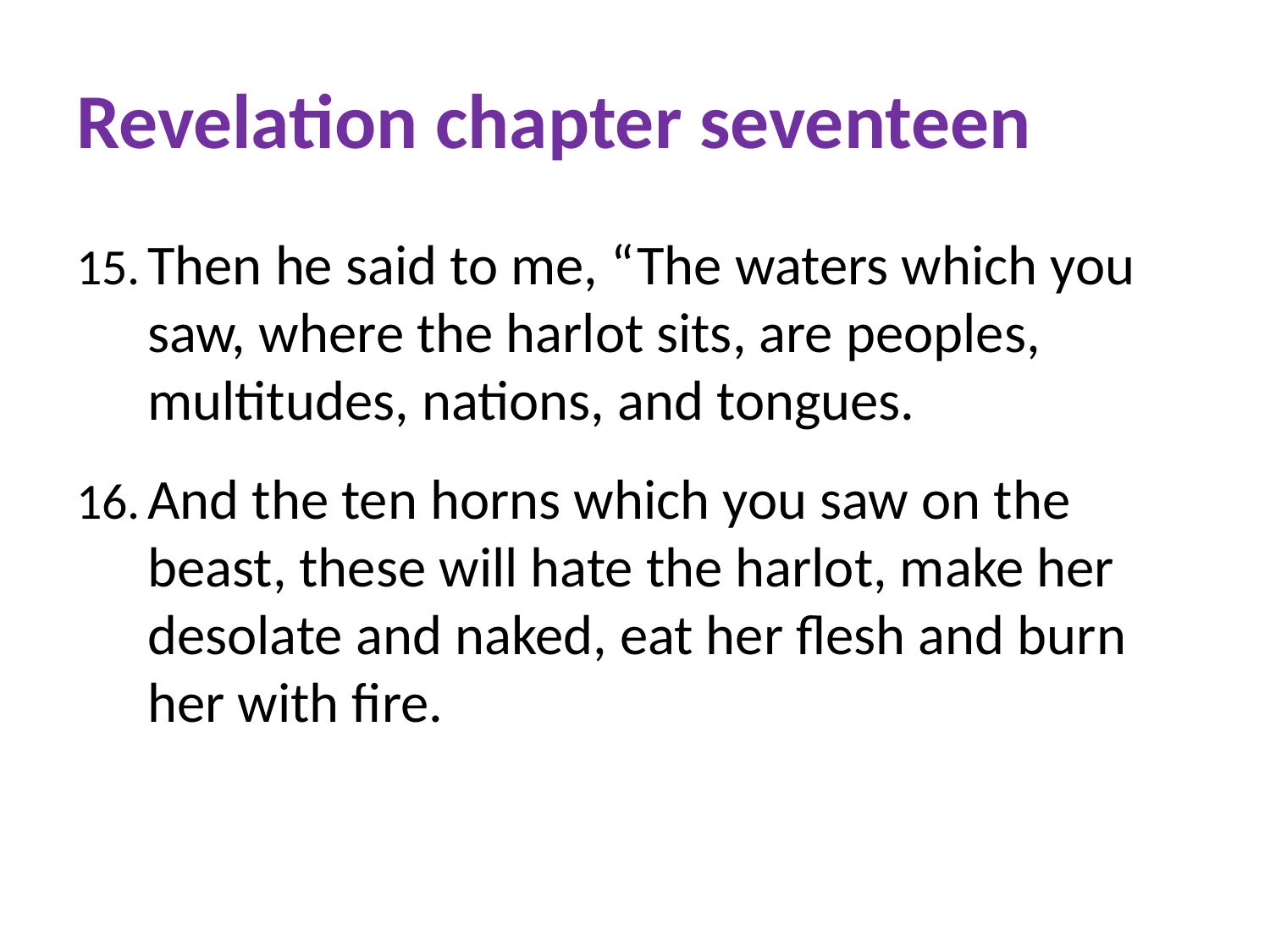

# Revelation chapter seventeen
Then he said to me, “The waters which you saw, where the harlot sits, are peoples, multitudes, nations, and tongues.

And the ten horns which you saw on the beast, these will hate the harlot, make her desolate and naked, eat her flesh and burn her with fire.